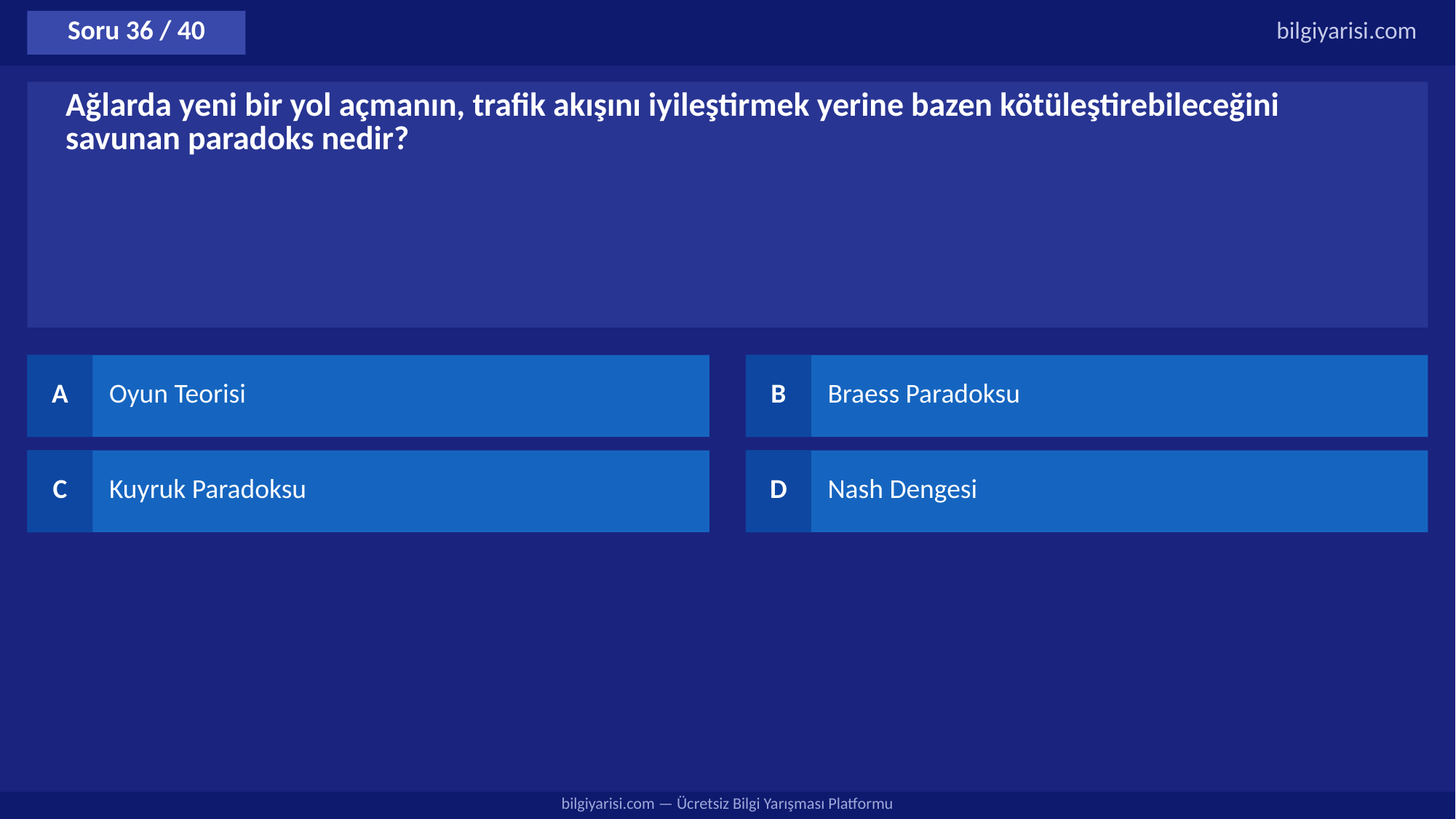

Soru 36 / 40
bilgiyarisi.com

Ağlarda yeni bir yol açmanın, trafik akışını iyileştirmek yerine bazen kötüleştirebileceğini savunan paradoks nedir?

A
Oyun Teorisi

B
Braess Paradoksu

C
Kuyruk Paradoksu

D
Nash Dengesi
bilgiyarisi.com — Ücretsiz Bilgi Yarışması Platformu